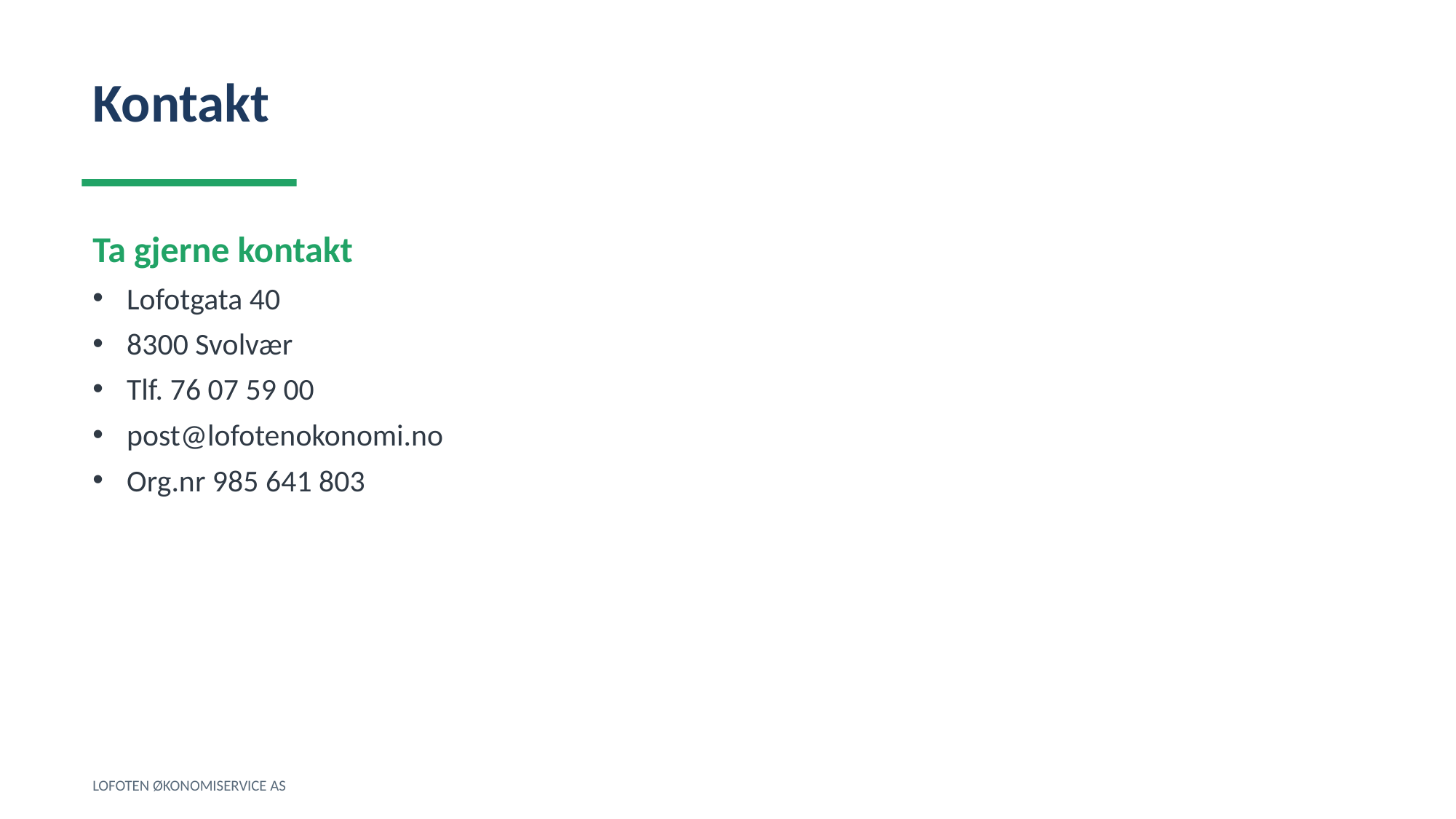

Kontakt

Ta gjerne kontakt
Lofotgata 40
8300 Svolvær
Tlf. 76 07 59 00
post@lofotenokonomi.no
Org.nr 985 641 803
LOFOTEN ØKONOMISERVICE AS